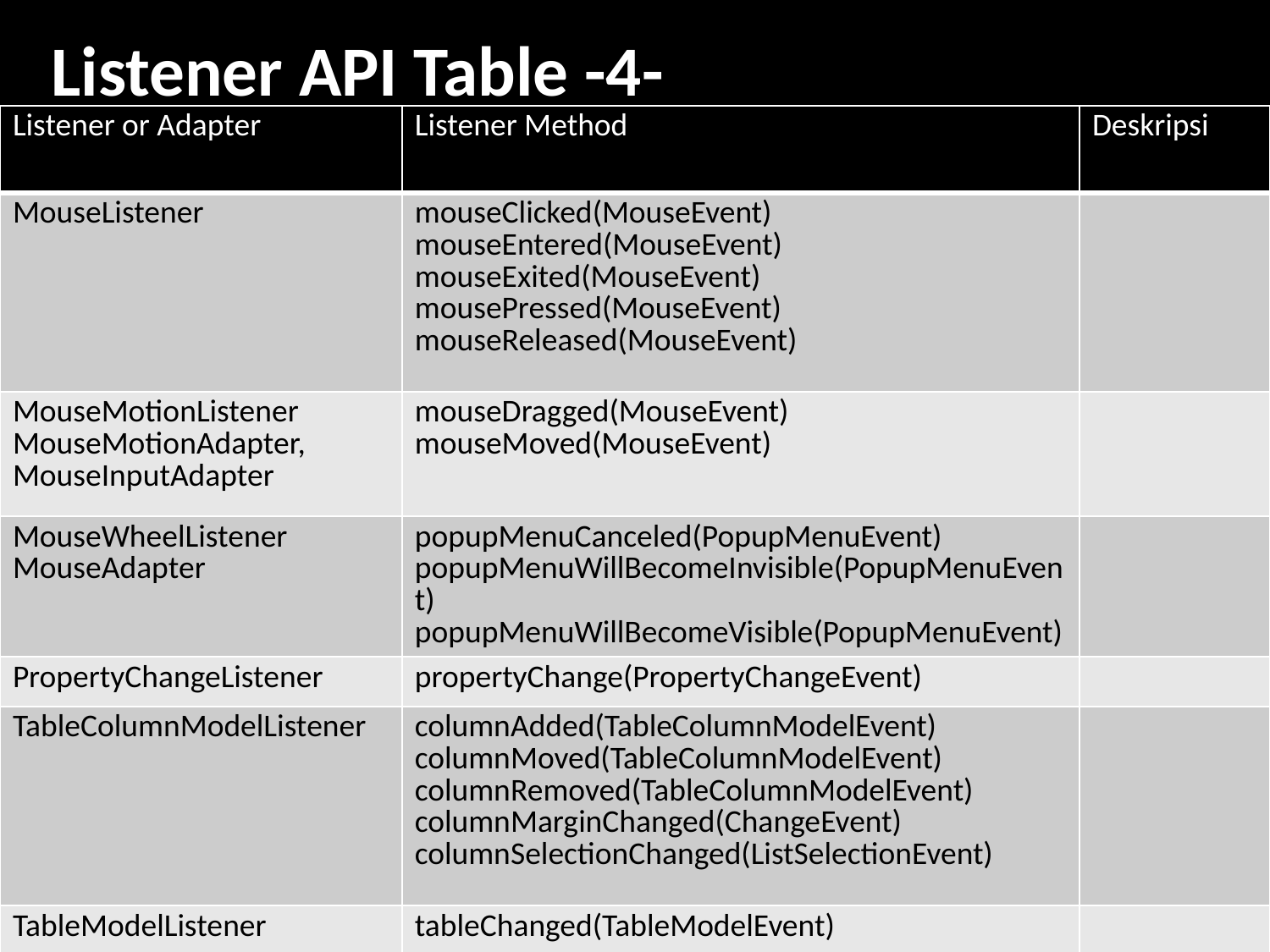

# Listener API Table -4-
| Listener or Adapter | Listener Method | Deskripsi |
| --- | --- | --- |
| MouseListener | mouseClicked(MouseEvent) mouseEntered(MouseEvent) mouseExited(MouseEvent) mousePressed(MouseEvent) mouseReleased(MouseEvent) |  |
| MouseMotionListener MouseMotionAdapter, MouseInputAdapter | mouseDragged(MouseEvent) mouseMoved(MouseEvent) |  |
| MouseWheelListener MouseAdapter | popupMenuCanceled(PopupMenuEvent) popupMenuWillBecomeInvisible(PopupMenuEvent) popupMenuWillBecomeVisible(PopupMenuEvent) |  |
| PropertyChangeListener | propertyChange(PropertyChangeEvent) |  |
| TableColumnModelListener | columnAdded(TableColumnModelEvent) columnMoved(TableColumnModelEvent) columnRemoved(TableColumnModelEvent) columnMarginChanged(ChangeEvent) columnSelectionChanged(ListSelectionEvent) |  |
| TableModelListener | tableChanged(TableModelEvent) |  |